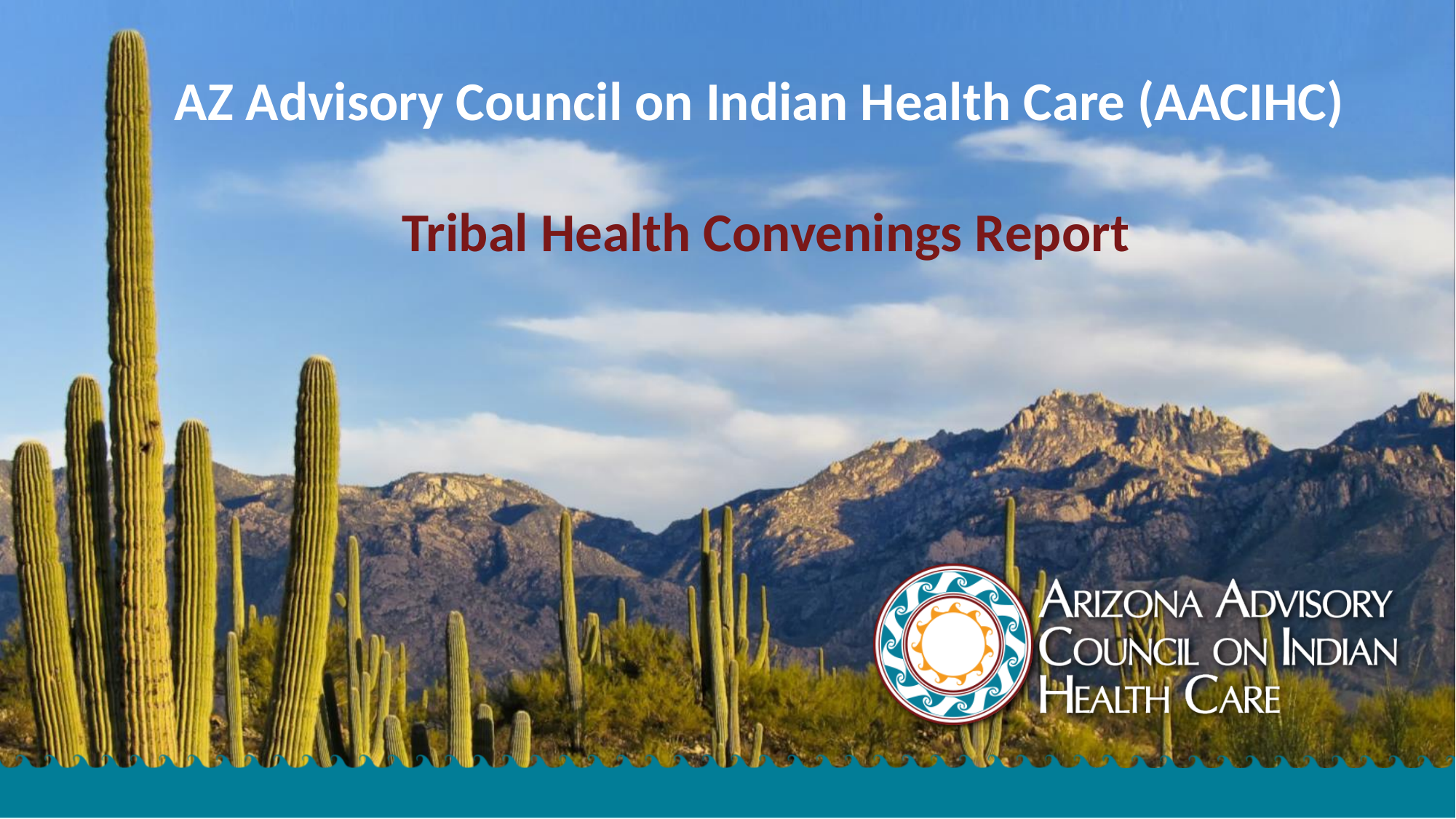

# AZ Advisory Council on Indian Health Care (AACIHC) Tribal Health Convenings Report